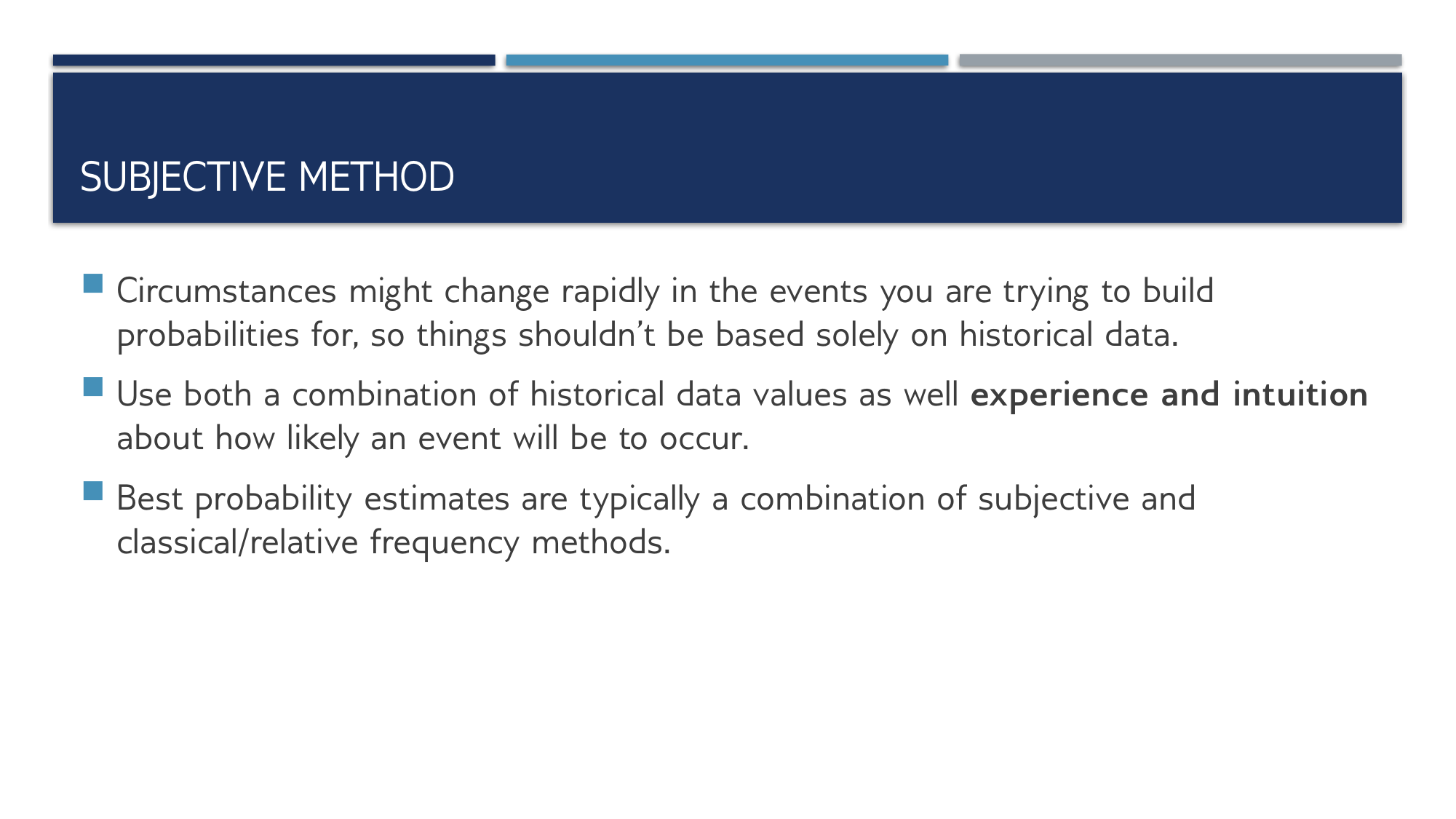

# Subjective Method
Circumstances might change rapidly in the events you are trying to build probabilities for, so things shouldn’t be based solely on historical data.
Use both a combination of historical data values as well experience and intuition about how likely an event will be to occur.
Best probability estimates are typically a combination of subjective and classical/relative frequency methods.